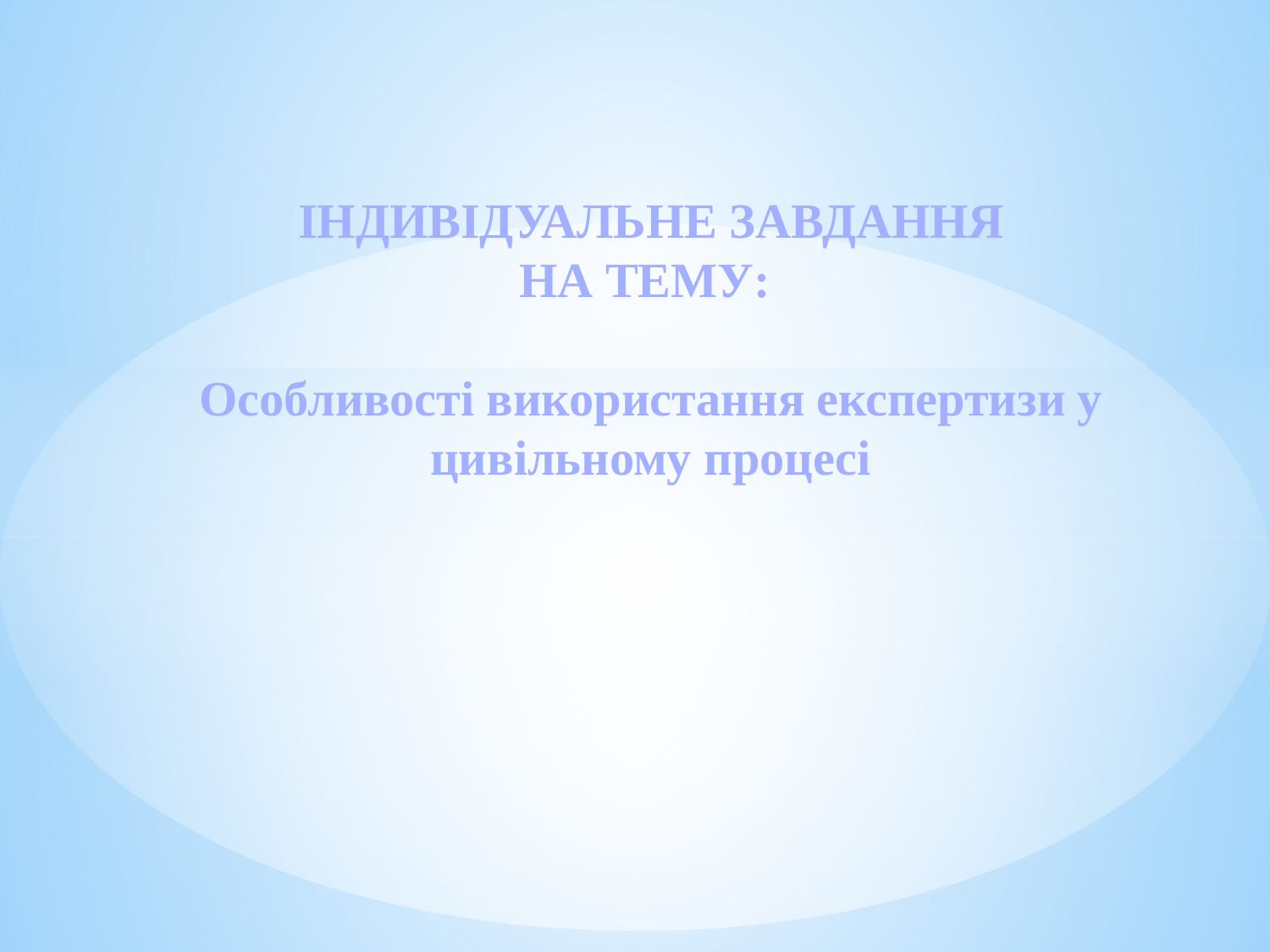

ІНДИВІДУАЛЬНЕ ЗАВДАННЯ
НА ТЕМУ:

Особливості використання експертизи у цивільному процесі